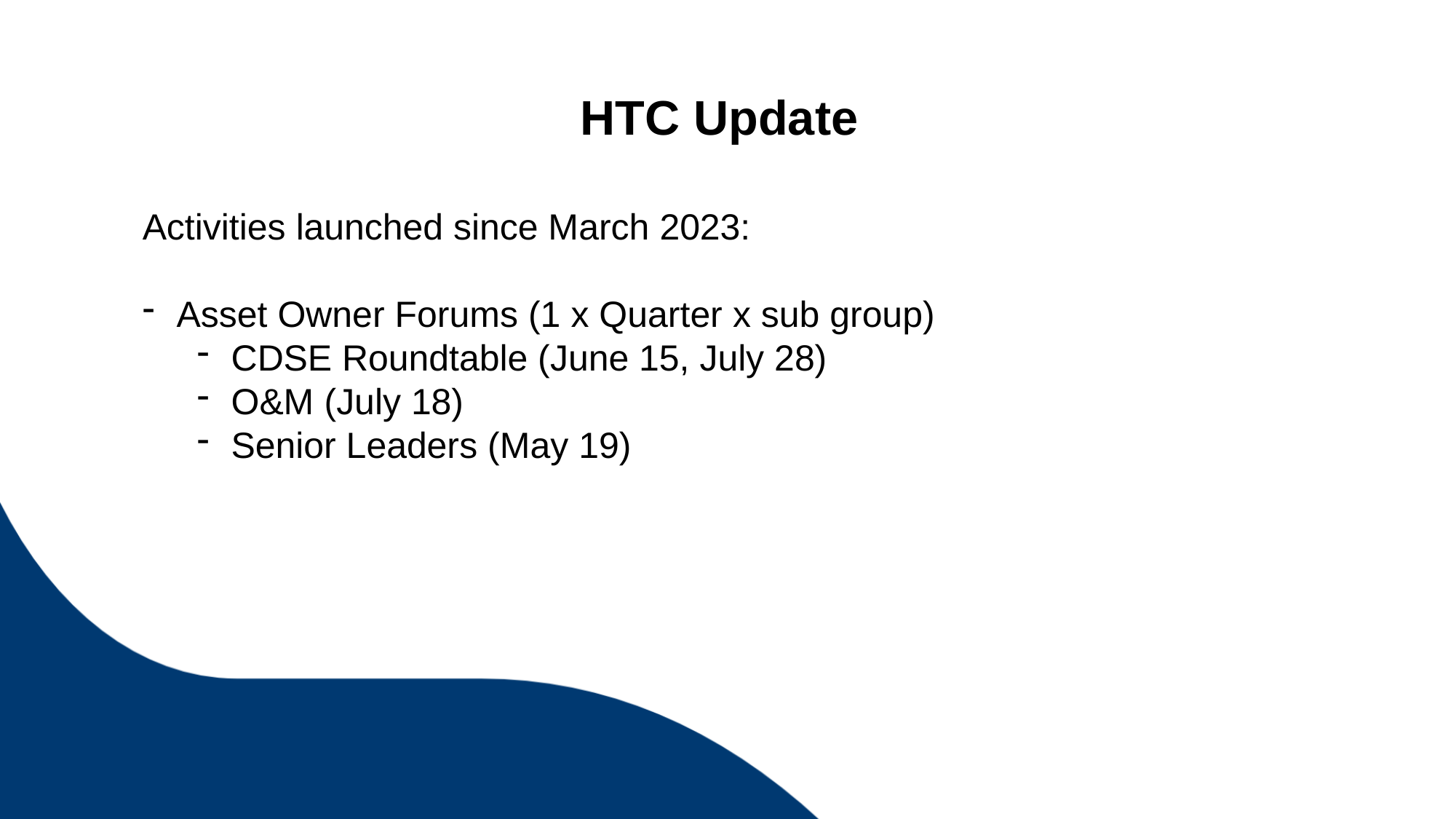

# HTC Update
Activities launched since March 2023:

Asset Owner Forums (1 x Quarter x sub group)
CDSE Roundtable (June 15, July 28)
O&M (July 18)
Senior Leaders (May 19)